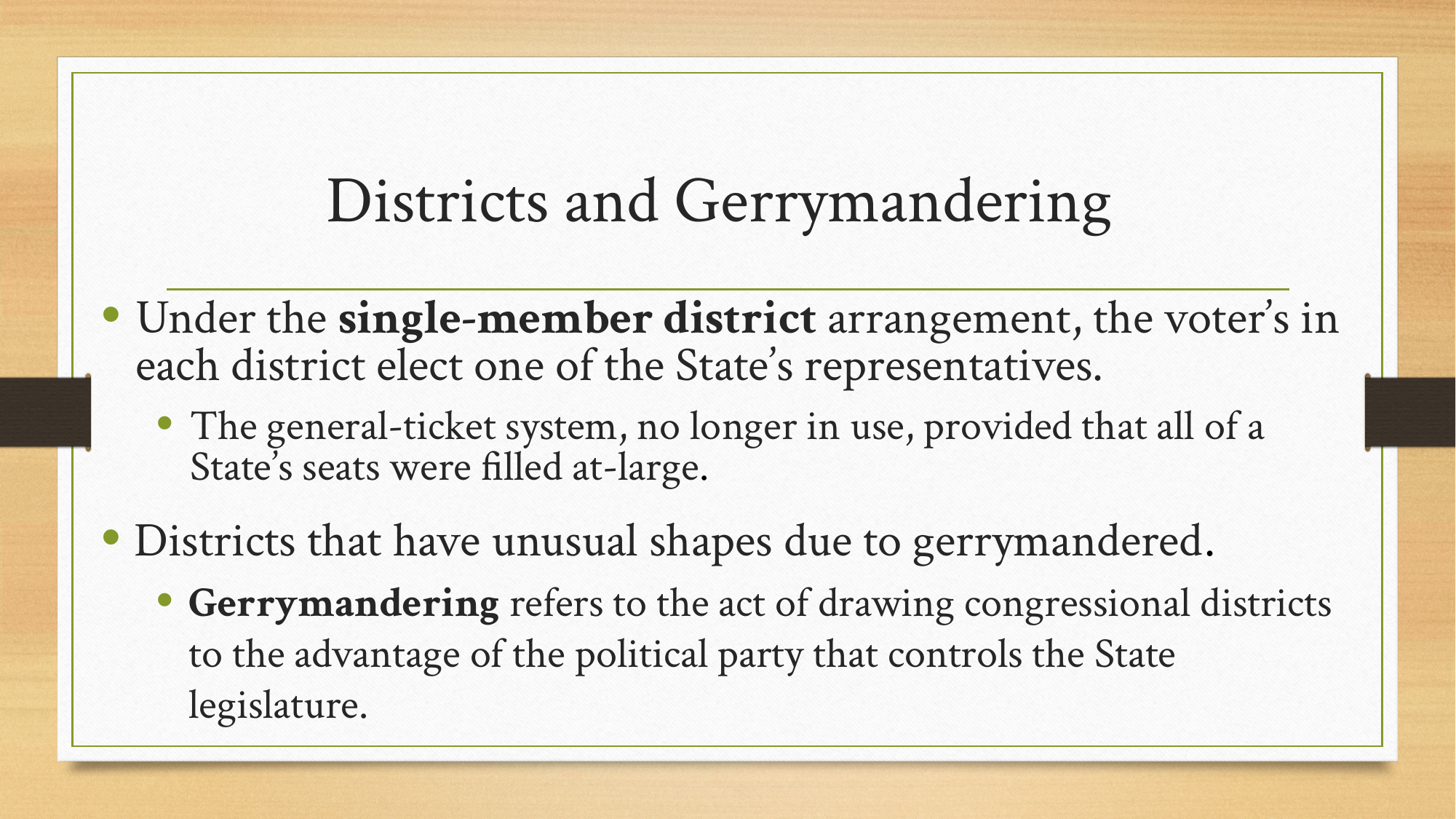

# Districts and Gerrymandering
Under the single-member district arrangement, the voter’s in each district elect one of the State’s representatives.
The general-ticket system, no longer in use, provided that all of a State’s seats were filled at-large.
Districts that have unusual shapes due to gerrymandered.
Gerrymandering refers to the act of drawing congressional districts to the advantage of the political party that controls the State legislature.